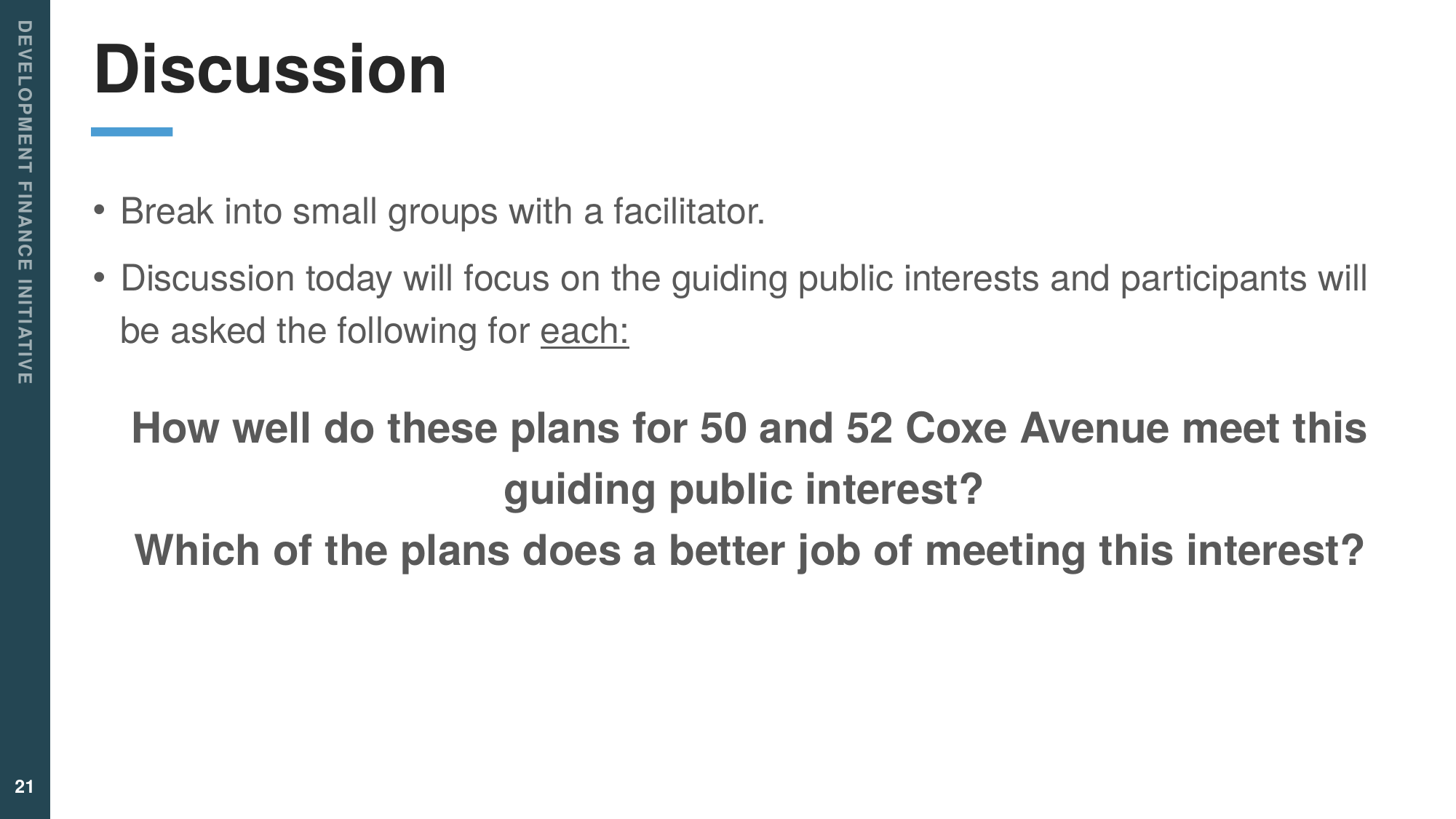

# Discussion
Break into small groups with a facilitator.
Discussion today will focus on the guiding public interests and participants will be asked the following for each:

How well do these plans for 50 and 52 Coxe Avenue meet this guiding public interest?
Which of the plans does a better job of meeting this interest?

21